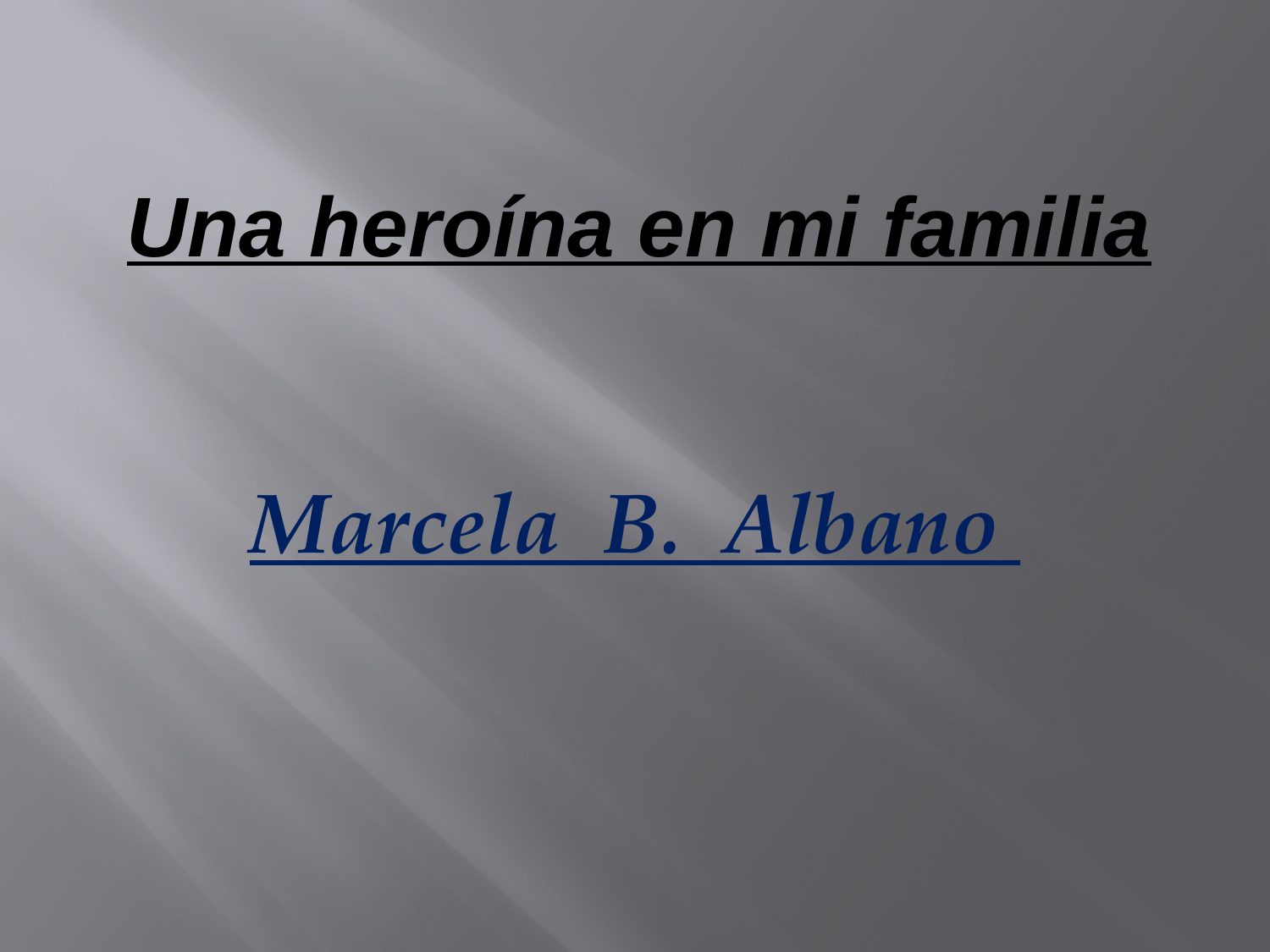

# Una heroína en mi familia
Marcela  B.  Albano